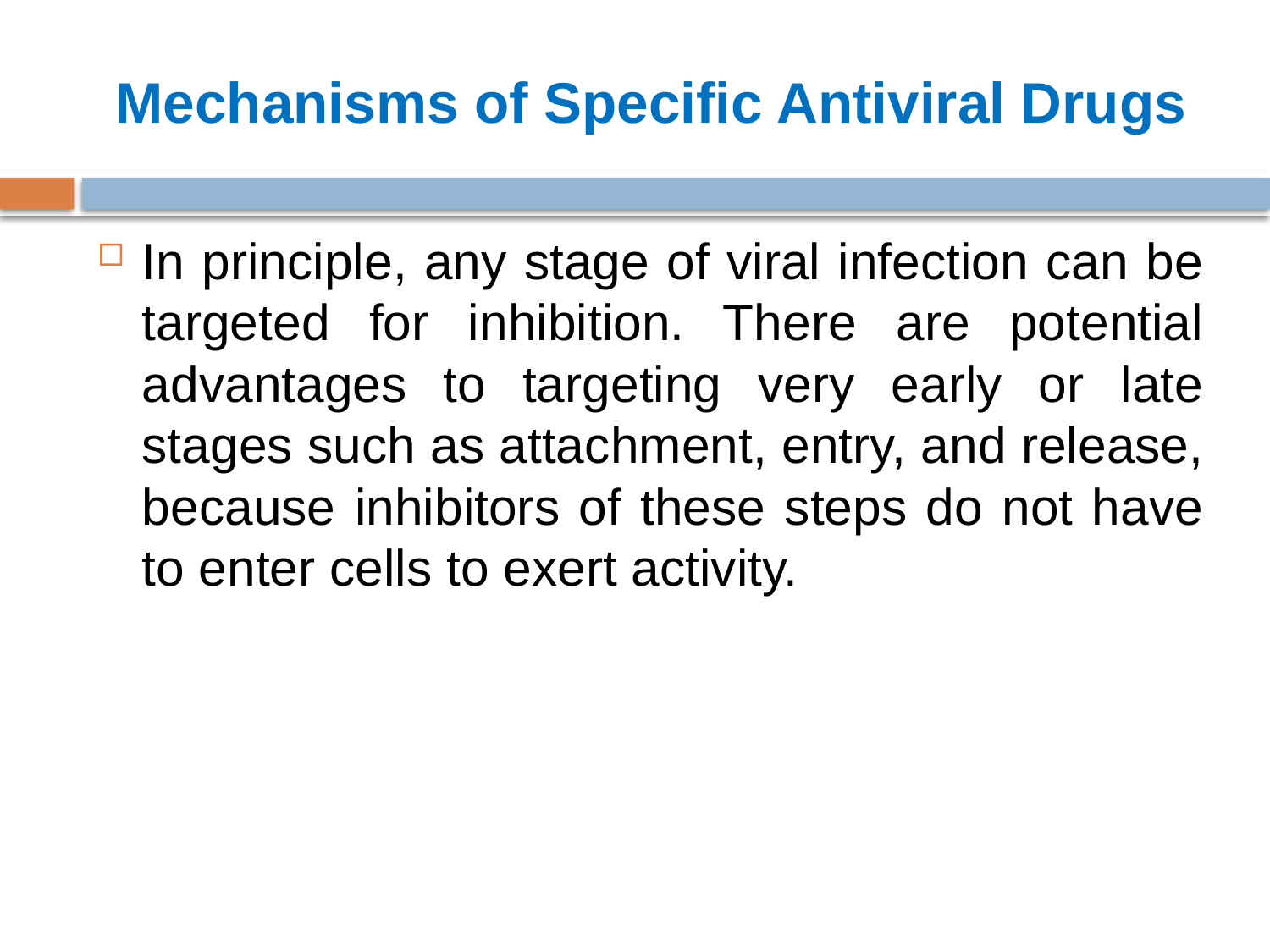

# Mechanisms of Specific Antiviral Drugs
In principle, any stage of viral infection can be targeted for inhibition. There are potential advantages to targeting very early or late stages such as attachment, entry, and release, because inhibitors of these steps do not have to enter cells to exert activity.